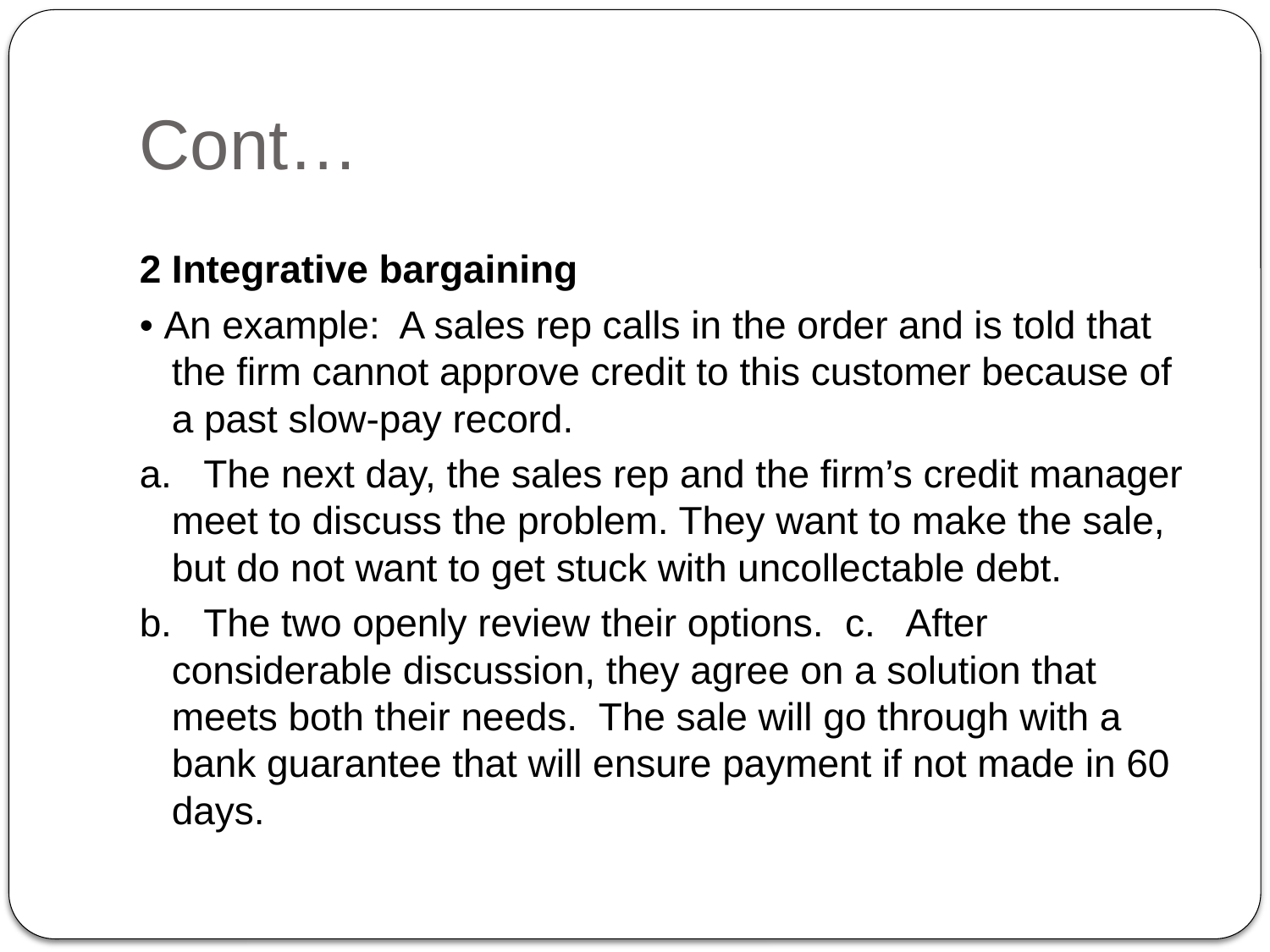

# Cont…
2 Integrative bargaining
• An example:  A sales rep calls in the order and is told that the firm cannot approve credit to this customer because of a past slow-pay record.
a.   The next day, the sales rep and the firm’s credit manager meet to discuss the problem. They want to make the sale, but do not want to get stuck with uncollectable debt.
b.   The two openly review their options.  c.   After considerable discussion, they agree on a solution that meets both their needs.  The sale will go through with a bank guarantee that will ensure payment if not made in 60 days.